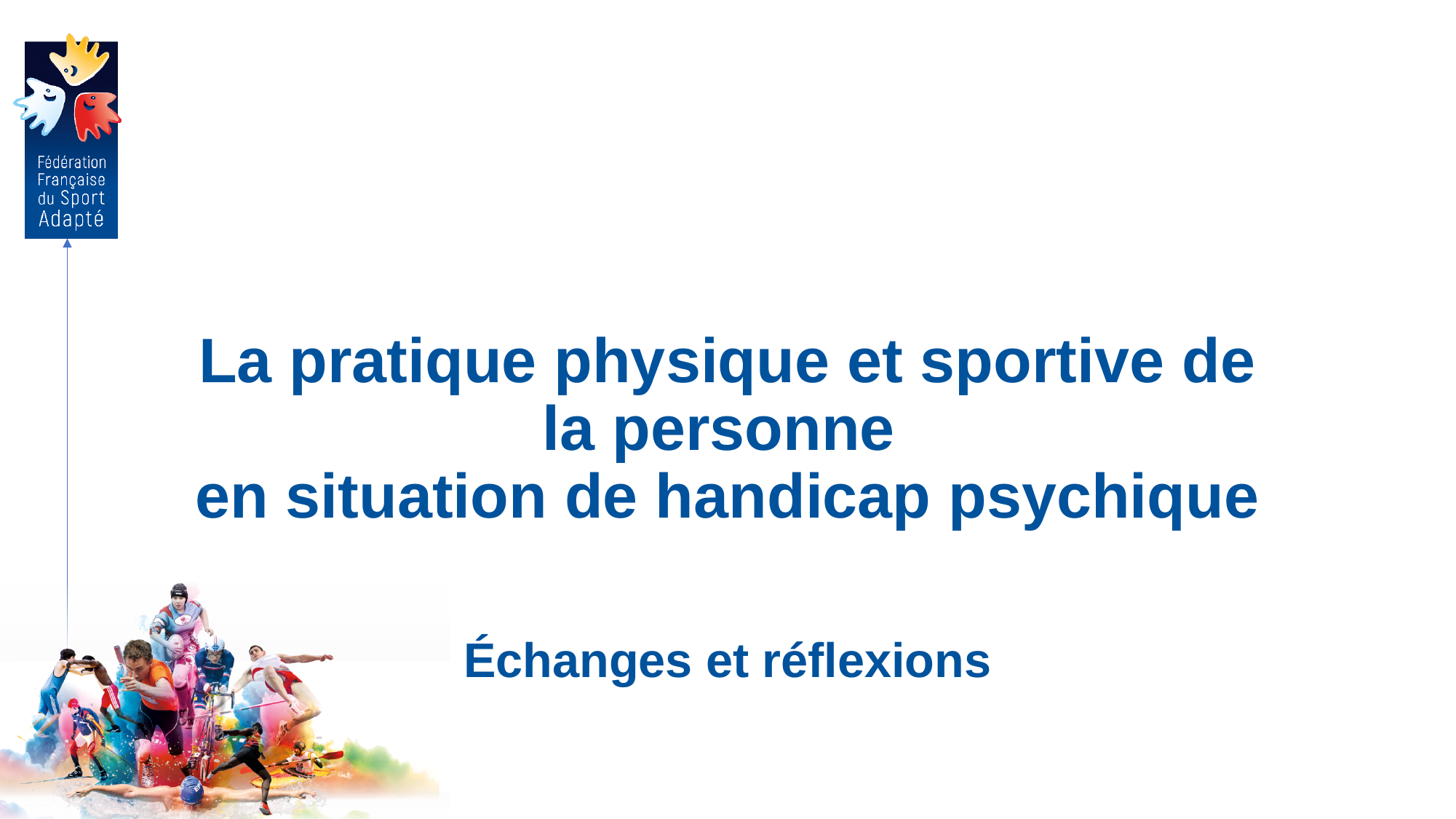

# La pratique physique et sportive de la personne en situation de handicap psychique

Échanges et réflexions